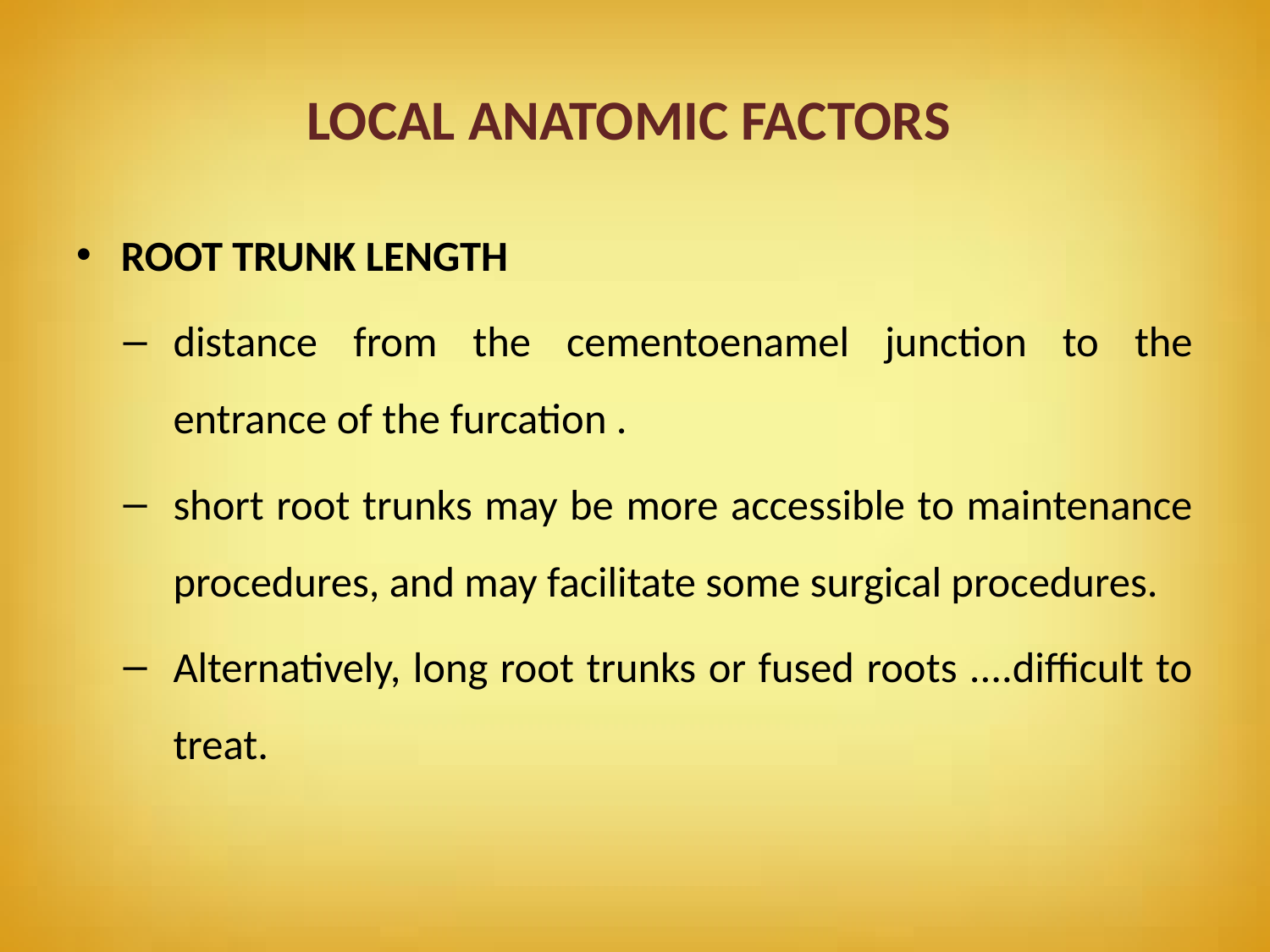

# LOCAL ANATOMIC FACTORS
ROOT TRUNK LENGTH
distance from the cementoenamel junction to the entrance of the furcation .
short root trunks may be more accessible to maintenance procedures, and may facilitate some surgical procedures.
Alternatively, long root trunks or fused roots ....difficult to treat.